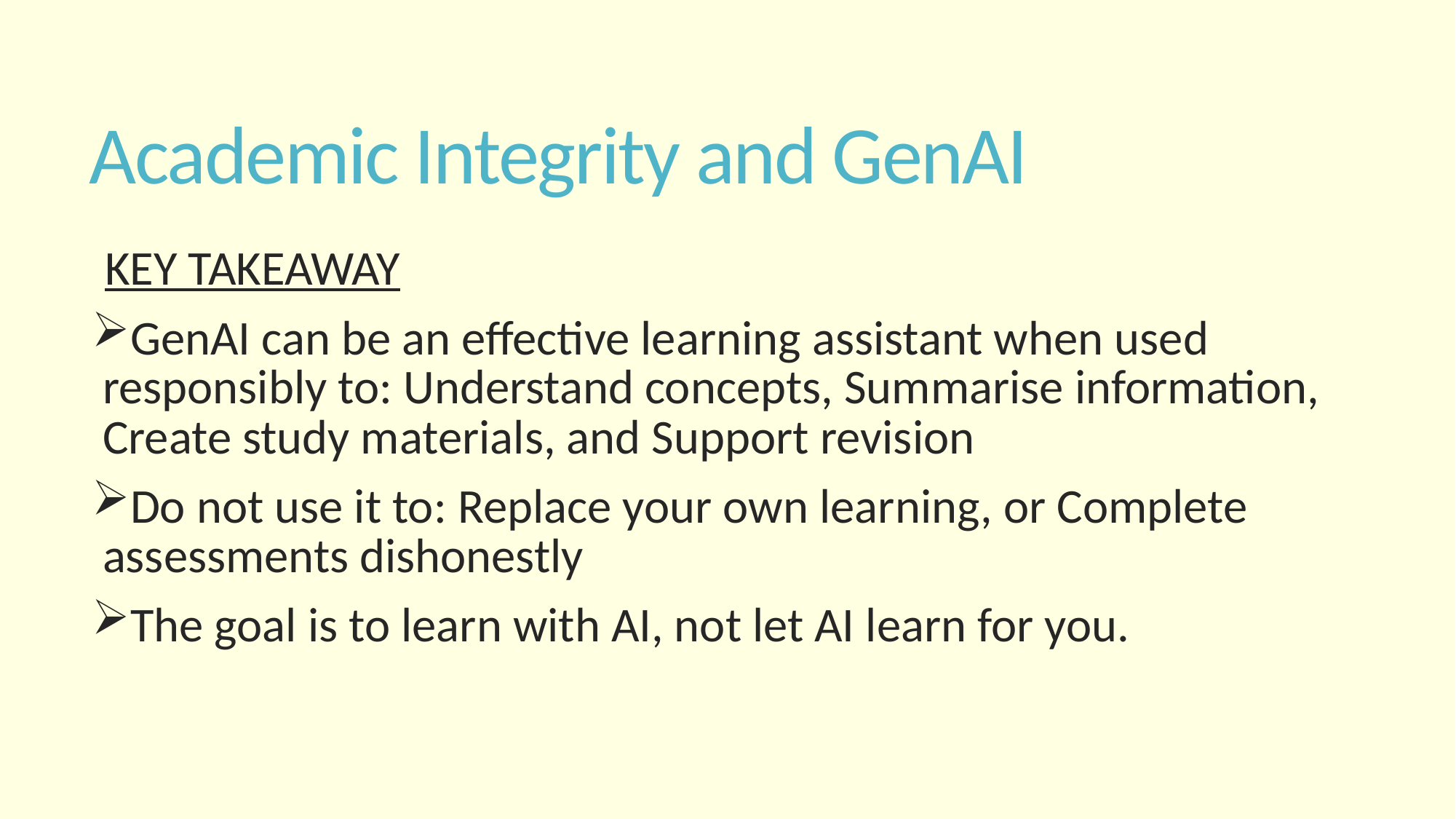

# Academic Integrity and GenAI
KEY TAKEAWAY
GenAI can be an effective learning assistant when used responsibly to: Understand concepts, Summarise information, Create study materials, and Support revision
Do not use it to: Replace your own learning, or Complete assessments dishonestly
The goal is to learn with AI, not let AI learn for you.